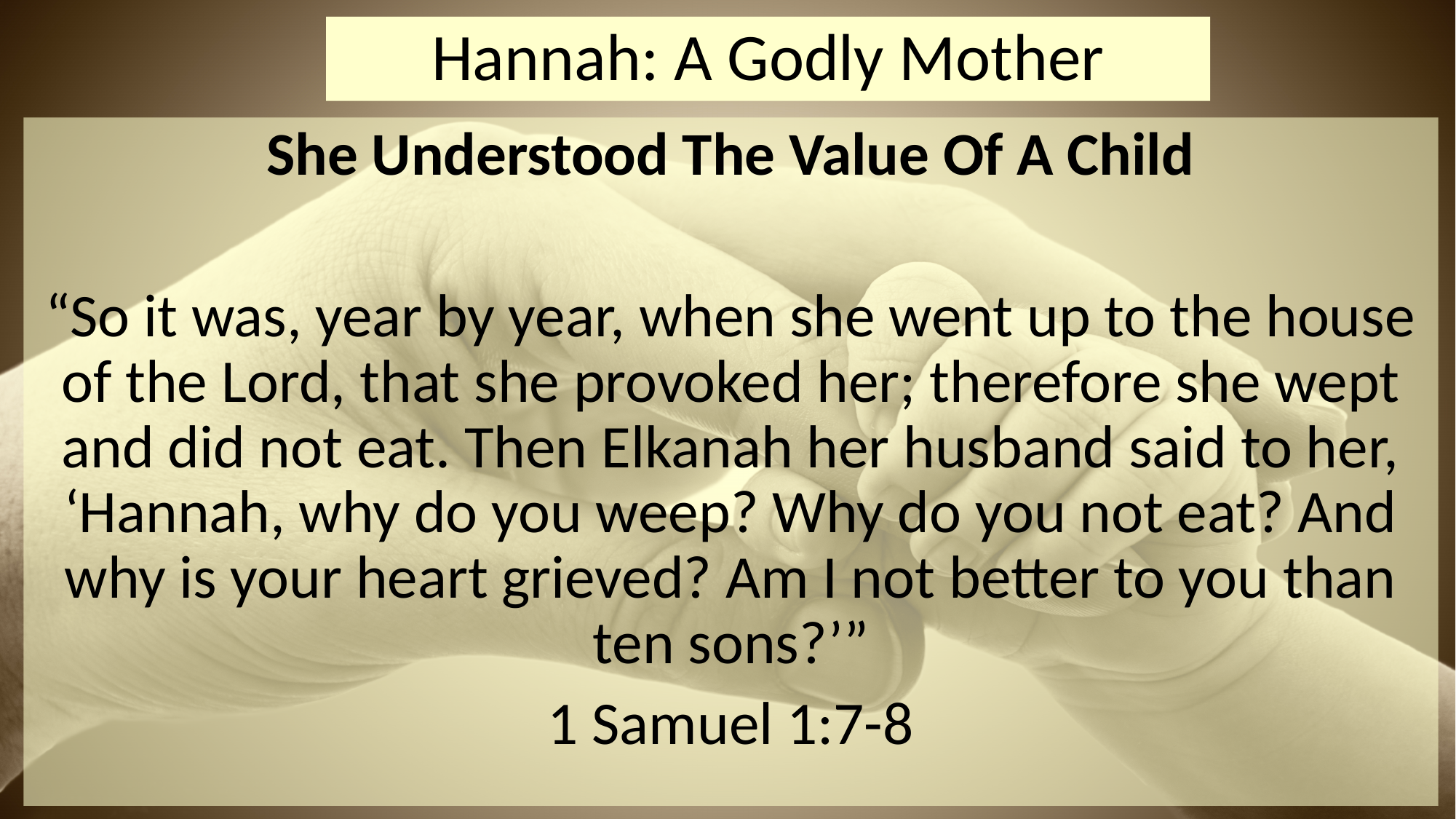

# Hannah: A Godly Mother
She Understood The Value Of A Child

“So it was, year by year, when she went up to the house of the Lord, that she provoked her; therefore she wept and did not eat. Then Elkanah her husband said to her, ‘Hannah, why do you weep? Why do you not eat? And why is your heart grieved? Am I not better to you than ten sons?’”
1 Samuel 1:7-8